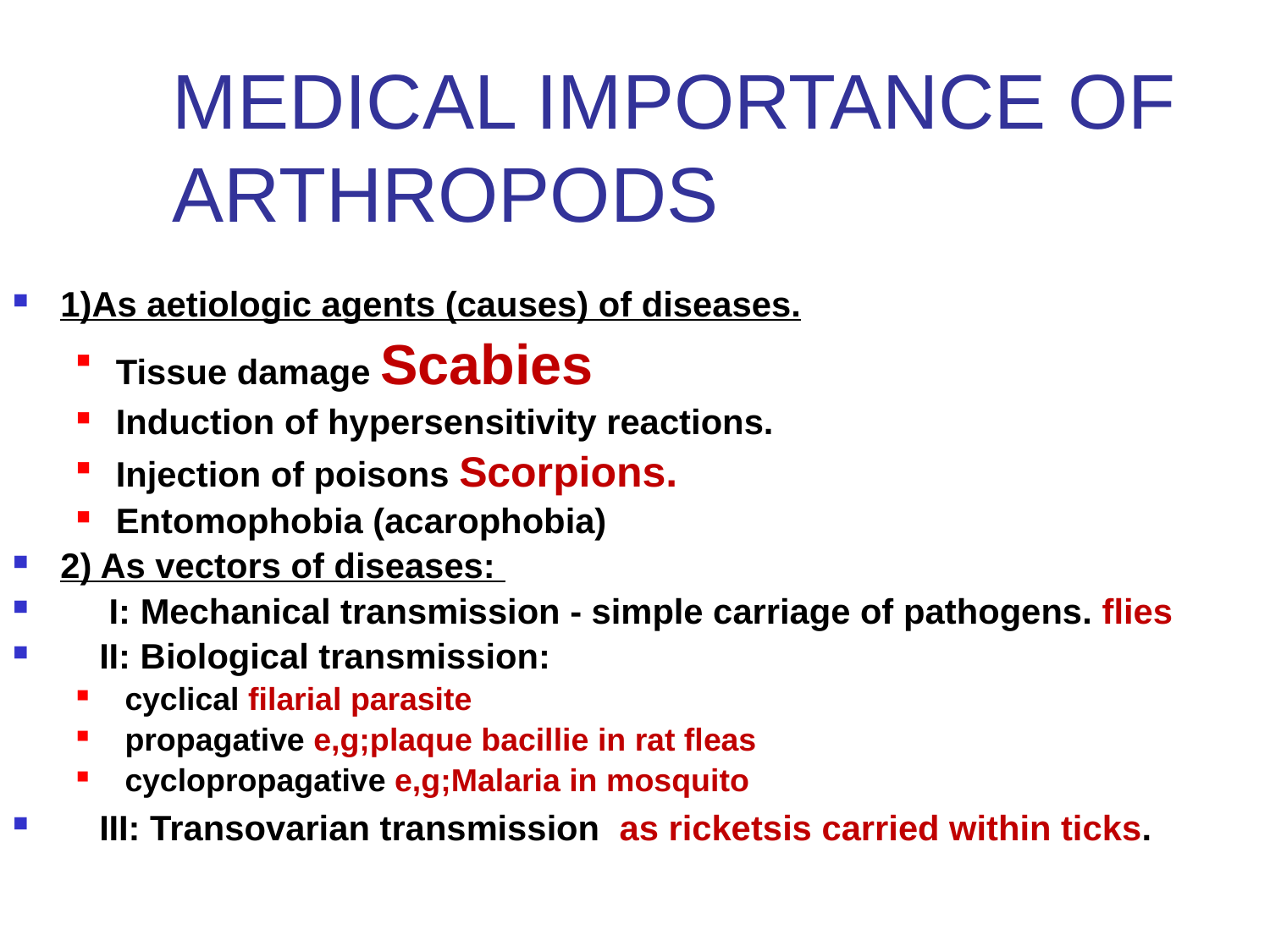

# MEDICAL IMPORTANCE OF ARTHROPODS
1)As aetiologic agents (causes) of diseases.
Tissue damage Scabies
Induction of hypersensitivity reactions.
Injection of poisons Scorpions.
Entomophobia (acarophobia)
2) As vectors of diseases:
     I: Mechanical transmission - simple carriage of pathogens. flies
    II: Biological transmission:
 cyclical filarial parasite
 propagative e,g;plaque bacillie in rat fleas
 cyclopropagative e,g;Malaria in mosquito
    III: Transovarian transmission  as ricketsis carried within ticks.